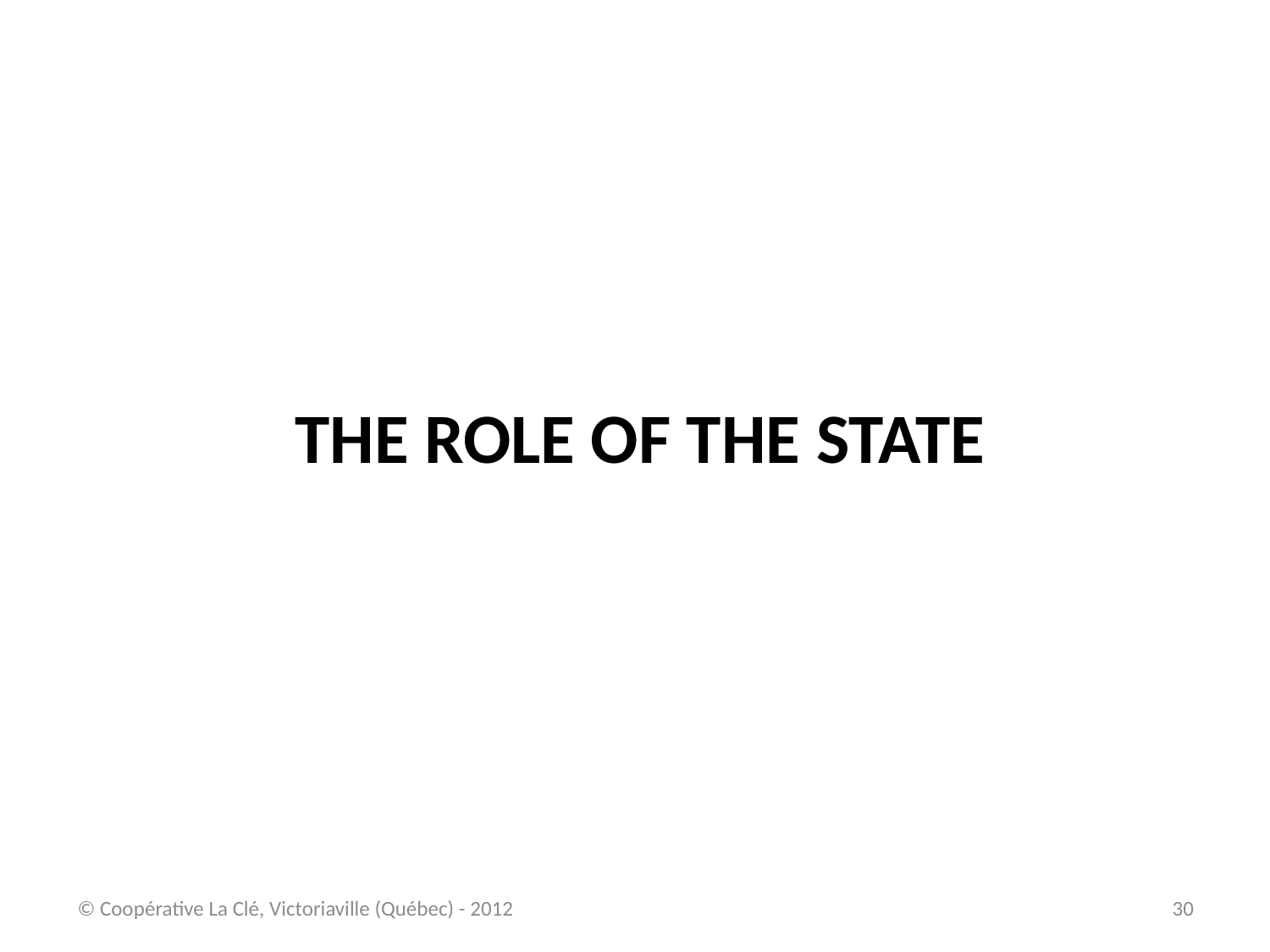

# THe ROLE OF The StatE
© Coopérative La Clé, Victoriaville (Québec) - 2012
30